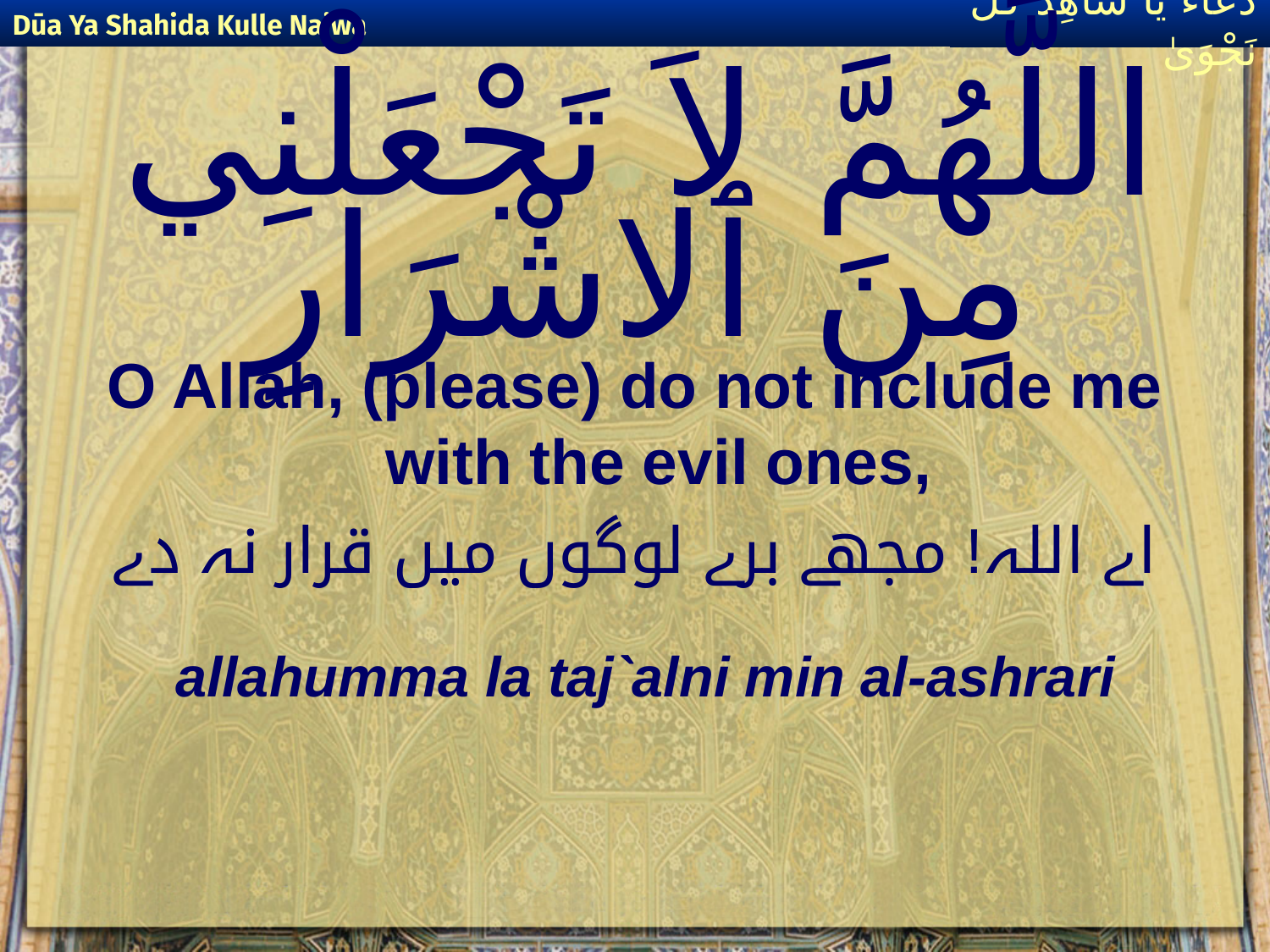

Dūa Ya Shahida Kulle Najwa
دُعَاءٌ يَا شَاهِدَ كُلِّ نَجْوَىٰ
# اللَّهُمَّ لاَ تَجْعَلْنِي مِنَ ٱلاشْرَارِ
O Allah, (please) do not include me with the evil ones,
اے اللہ! مجھے برے لوگوں میں قرار نہ دے

allahumma la taj`alni min al-ashrari